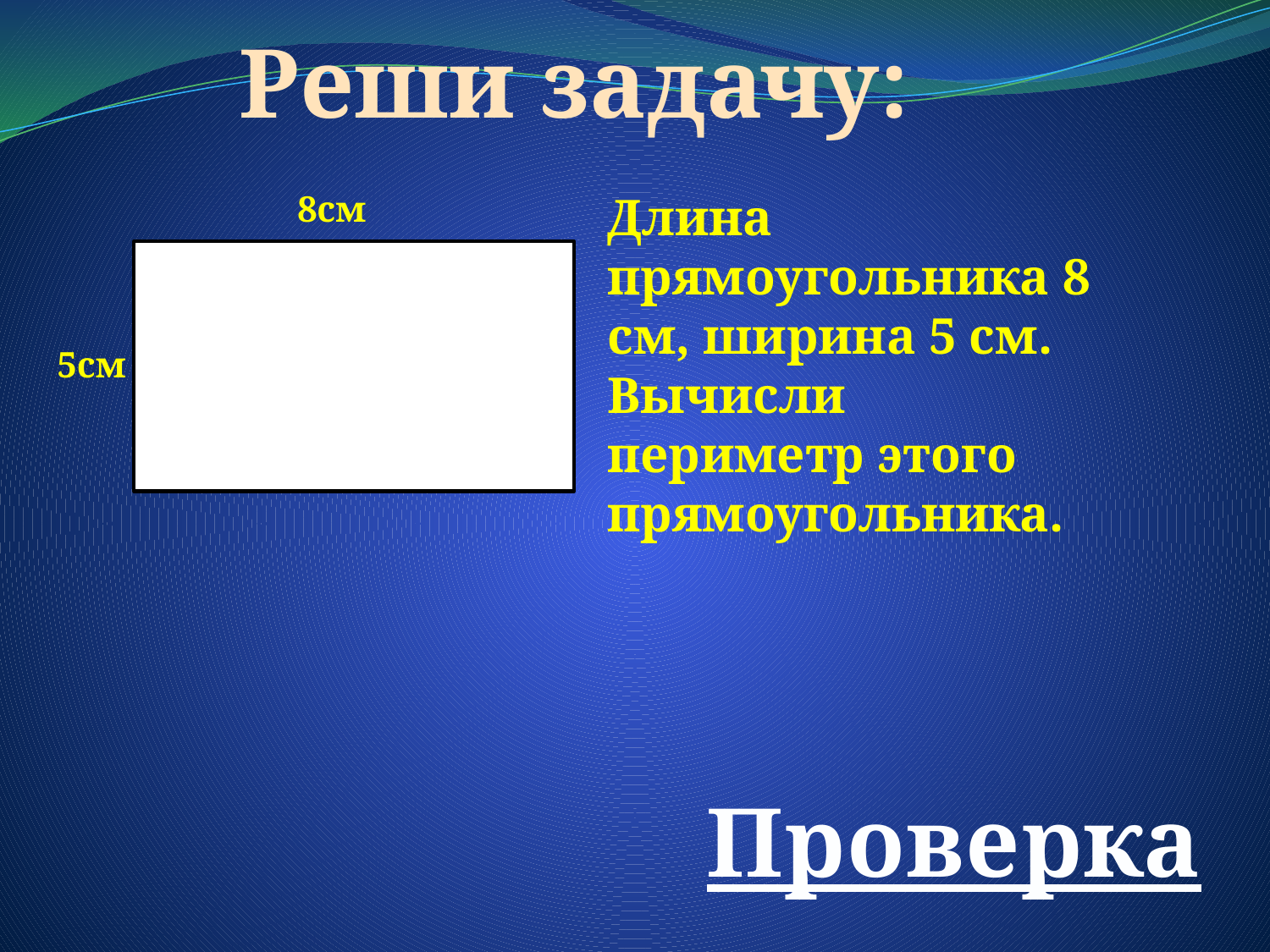

Реши задачу:
8см
Длина прямоугольника 8 см, ширина 5 см. Вычисли периметр этого прямоугольника.

5см
Проверка